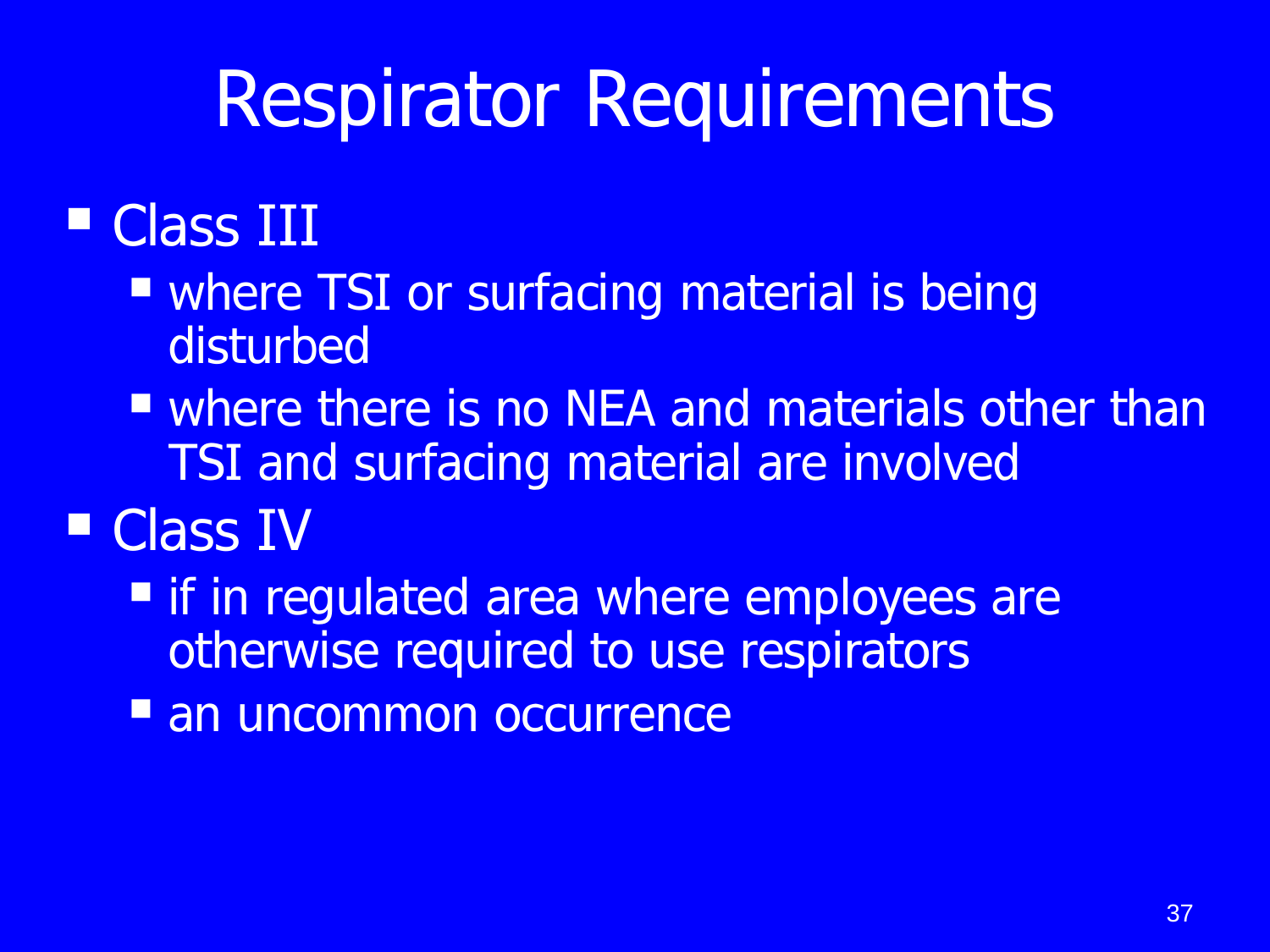

# Respirator Requirements
Class III
where TSI or surfacing material is being disturbed
where there is no NEA and materials other than TSI and surfacing material are involved
Class IV
if in regulated area where employees are otherwise required to use respirators
an uncommon occurrence
37